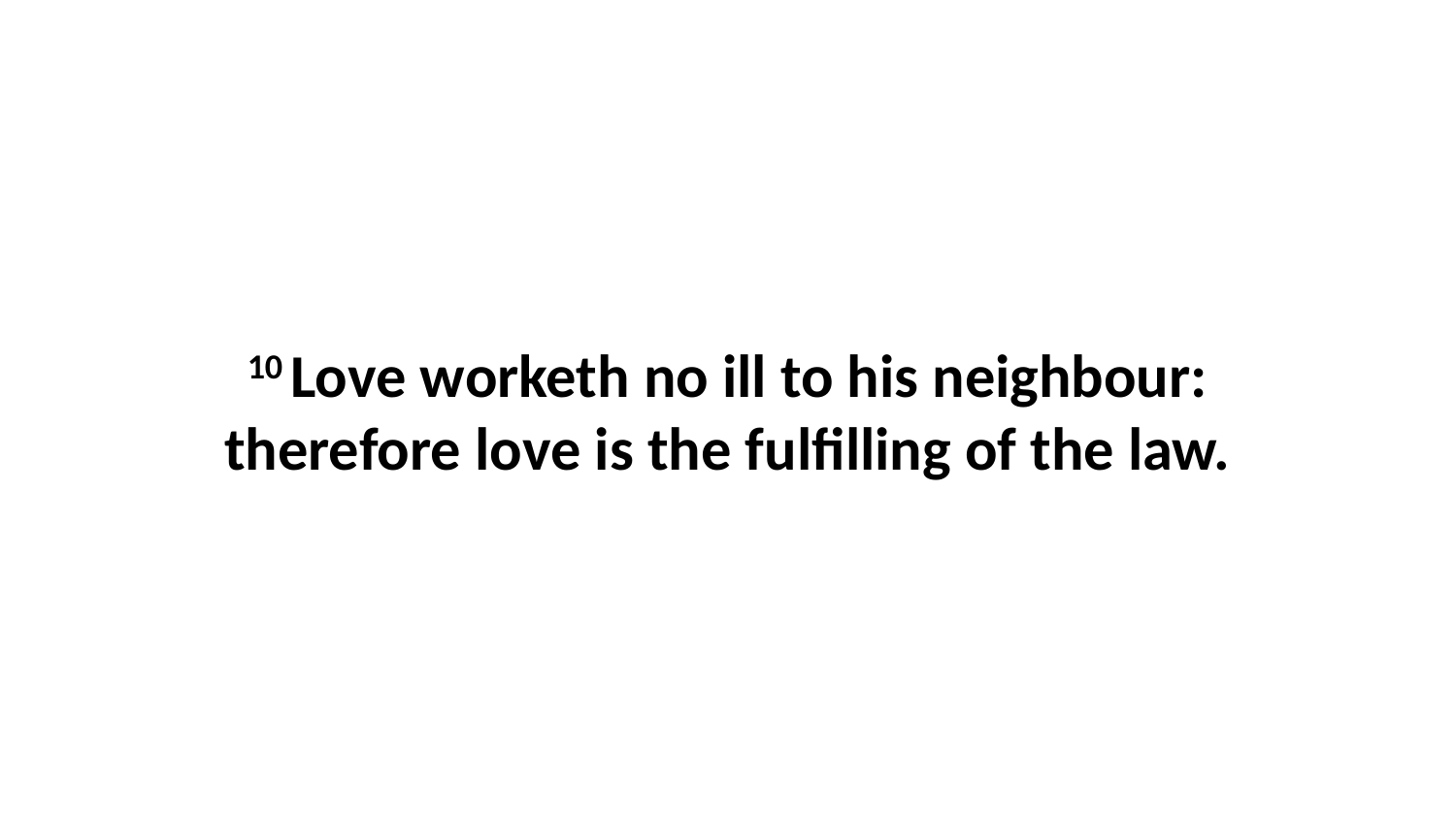

10 Love worketh no ill to his neighbour: therefore love is the fulfilling of the law.